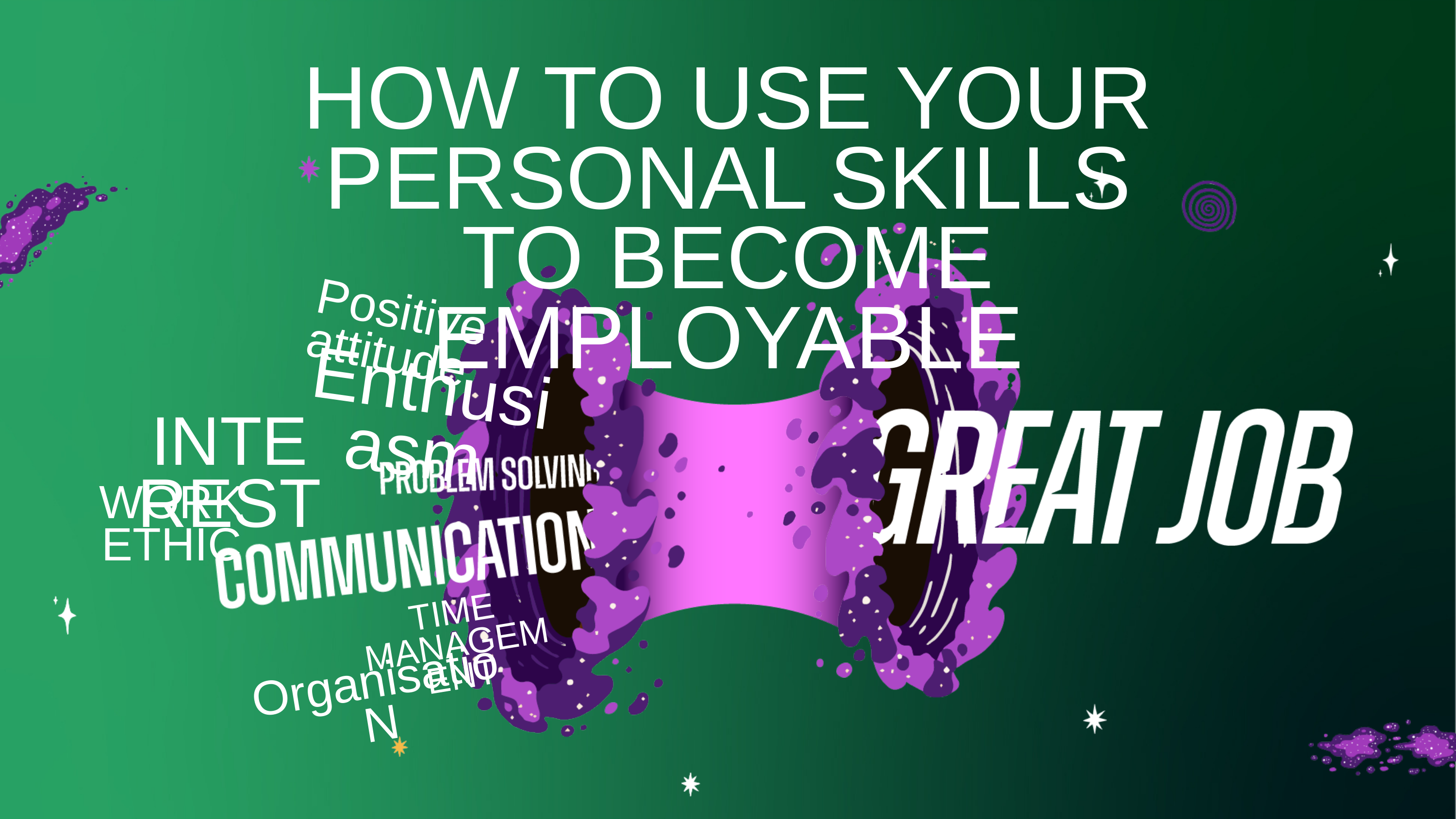

HOW TO USE YOUR PERSONAL SKILLS
TO BECOME EMPLOYABLE

Positive attitude

Enthusiasm
INTEREST
WORK ETHIC
TIME MANAGEMENT
OrganisatioN